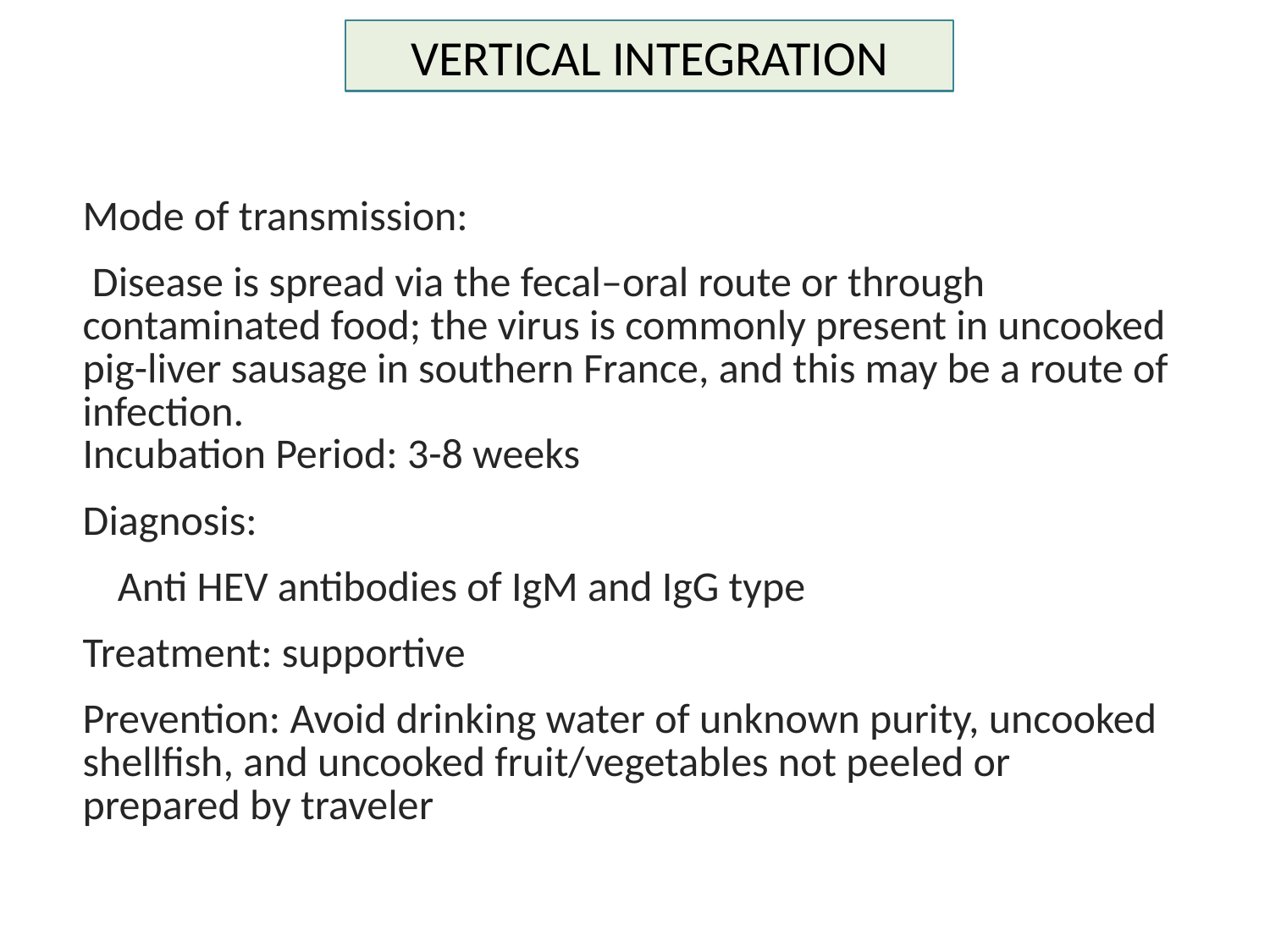

VERTICAL INTEGRATION
Mode of transmission:
 Disease is spread via the fecal–oral route or through contaminated food; the virus is commonly present in uncooked pig-liver sausage in southern France, and this may be a route of infection.
Incubation Period: 3-8 weeks
Diagnosis:
     Anti HEV antibodies of IgM and IgG type
Treatment: supportive
Prevention: Avoid drinking water of unknown purity, uncooked shellfish, and uncooked fruit/vegetables not peeled or prepared by traveler